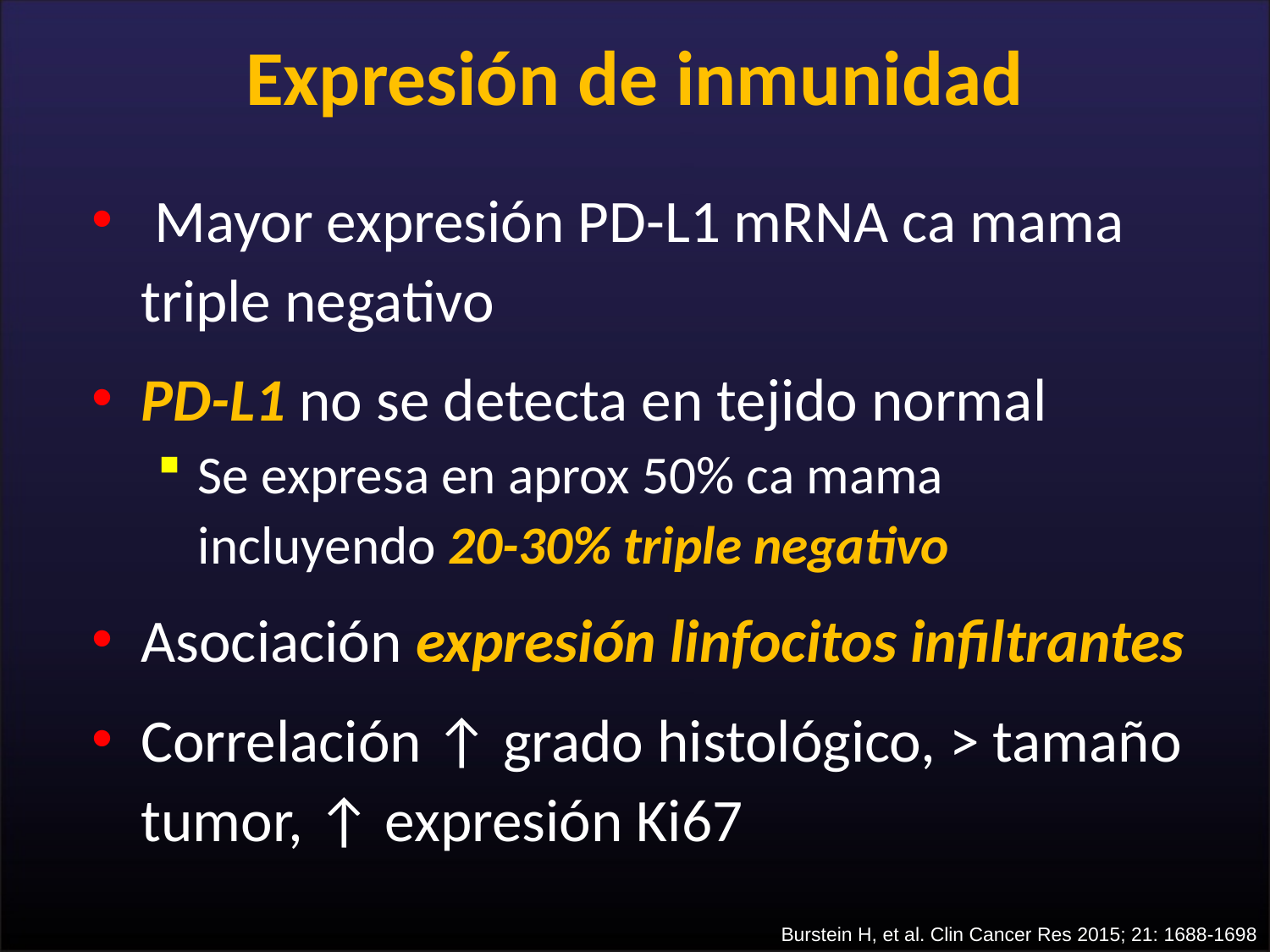

# Expresión de inmunidad
 Mayor expresión PD-L1 mRNA ca mama triple negativo
PD-L1 no se detecta en tejido normal
Se expresa en aprox 50% ca mama incluyendo 20-30% triple negativo
Asociación expresión linfocitos infiltrantes
Correlación ↑ grado histológico, > tamaño tumor, ↑ expresión Ki67

Burstein H, et al. Clin Cancer Res 2015; 21: 1688-1698